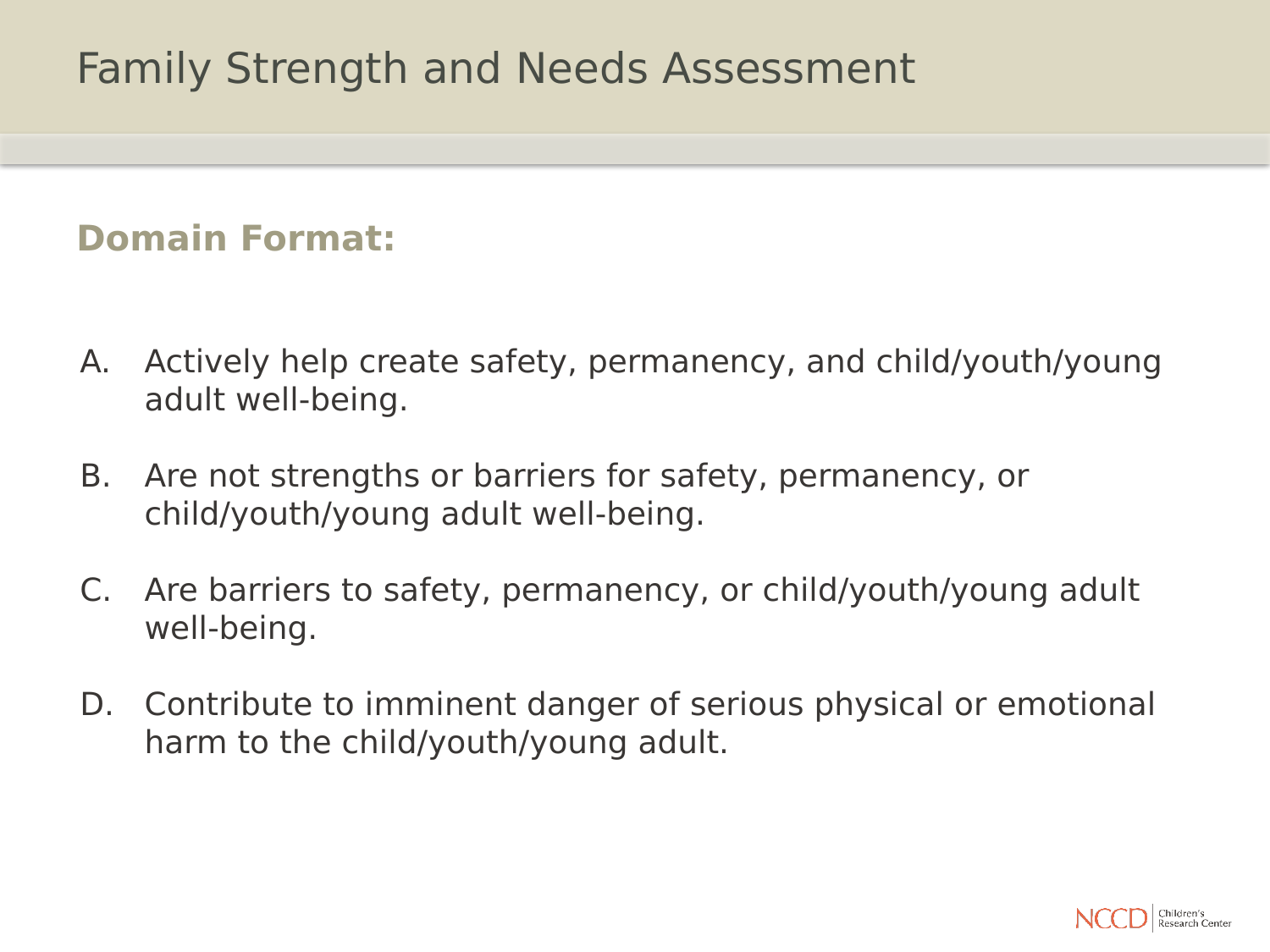

# Family Strength and Needs Assessment
Domain Format:

Actively help create safety, permanency, and child/youth/young adult well-being.

Are not strengths or barriers for safety, permanency, or child/youth/young adult well-being.

Are barriers to safety, permanency, or child/youth/young adult well-being.

Contribute to imminent danger of serious physical or emotional harm to the child/youth/young adult.